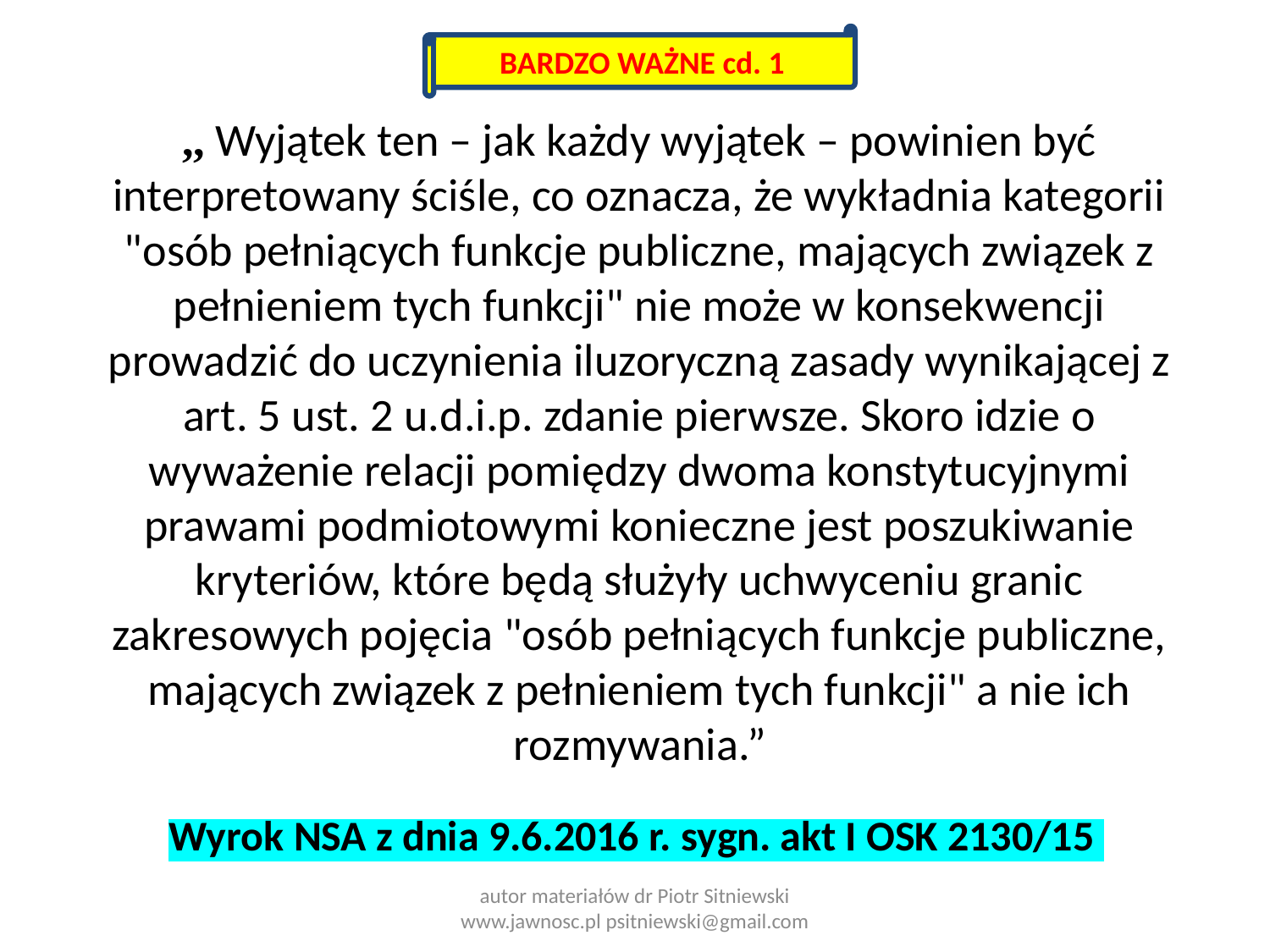

BARDZO WAŻNE cd. 1
,, Wyjątek ten – jak każdy wyjątek – powinien być interpretowany ściśle, co oznacza, że wykładnia kategorii "osób pełniących funkcje publiczne, mających związek z pełnieniem tych funkcji" nie może w konsekwencji prowadzić do uczynienia iluzoryczną zasady wynikającej z art. 5 ust. 2 u.d.i.p. zdanie pierwsze. Skoro idzie o wyważenie relacji pomiędzy dwoma konstytucyjnymi prawami podmiotowymi konieczne jest poszukiwanie kryteriów, które będą służyły uchwyceniu granic zakresowych pojęcia "osób pełniących funkcje publiczne, mających związek z pełnieniem tych funkcji" a nie ich rozmywania.”
# Wyrok NSA z dnia 9.6.2016 r. sygn. akt I OSK 2130/15
autor materiałów dr Piotr Sitniewski www.jawnosc.pl psitniewski@gmail.com